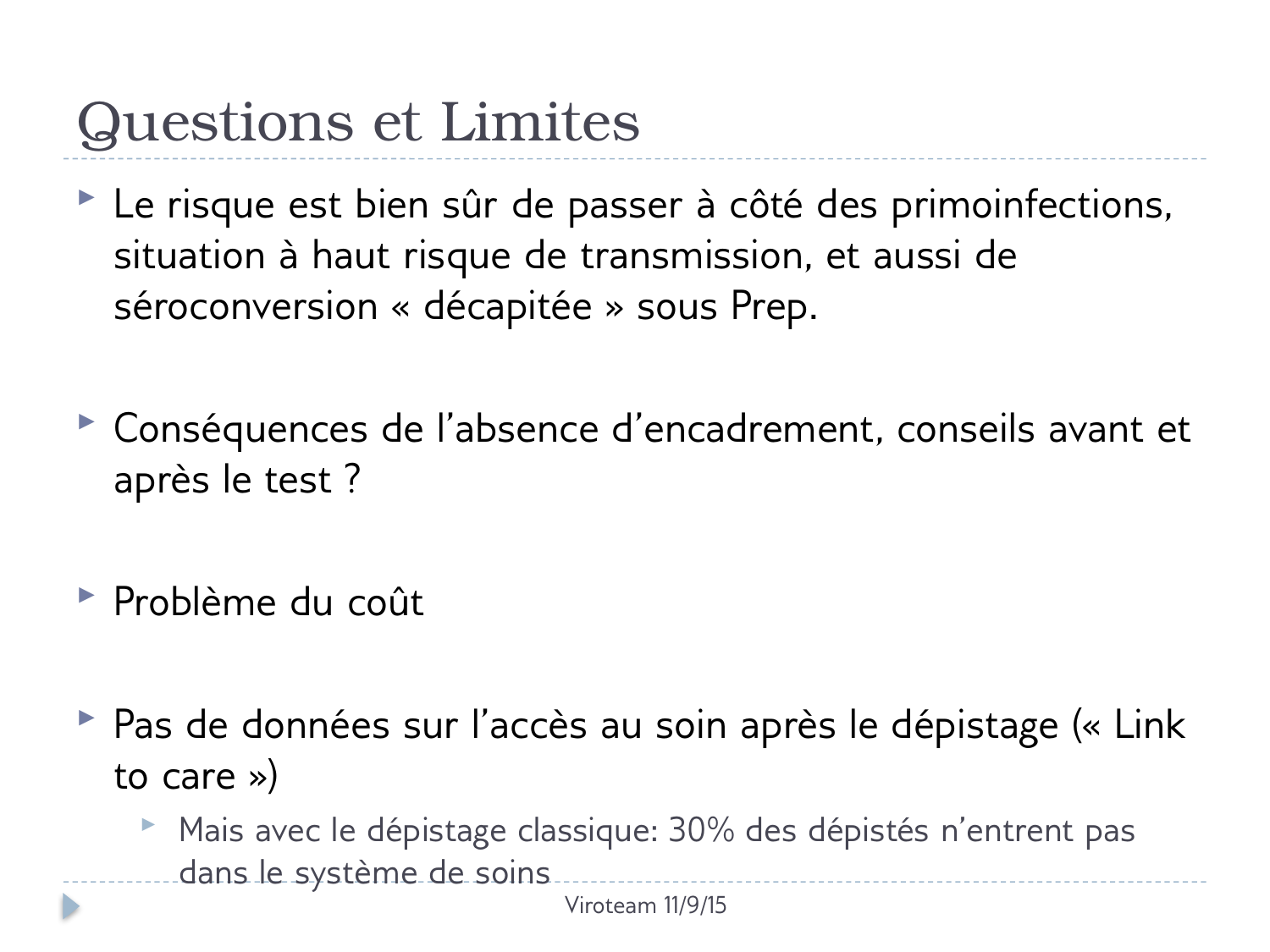

# Questions et Limites
Le risque est bien sûr de passer à côté des primoinfections, situation à haut risque de transmission, et aussi de séroconversion « décapitée » sous Prep.

Conséquences de l’absence d’encadrement, conseils avant et après le test ?

Problème du coût

Pas de données sur l’accès au soin après le dépistage (« Link to care »)
Mais avec le dépistage classique: 30% des dépistés n’entrent pas dans le système de soins

Viroteam 11/9/15